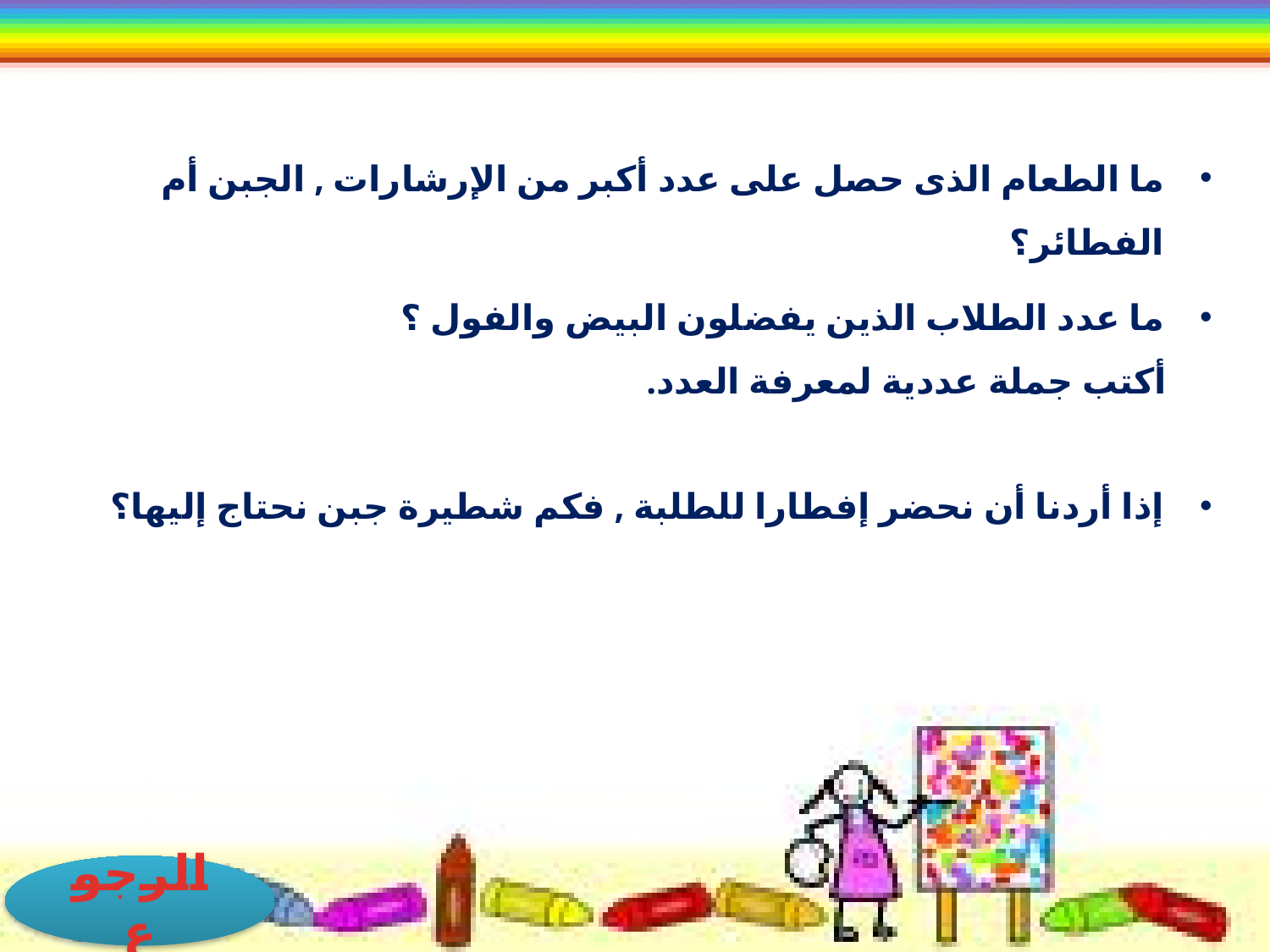

ما الطعام الذى حصل على عدد أكبر من الإرشارات , الجبن أم الفطائر؟
ما عدد الطلاب الذين يفضلون البيض والفول ؟
     أكتب جملة عددية لمعرفة العدد.
إذا أردنا أن نحضر إفطارا للطلبة , فكم شطيرة جبن نحتاج إليها؟
الرجوع